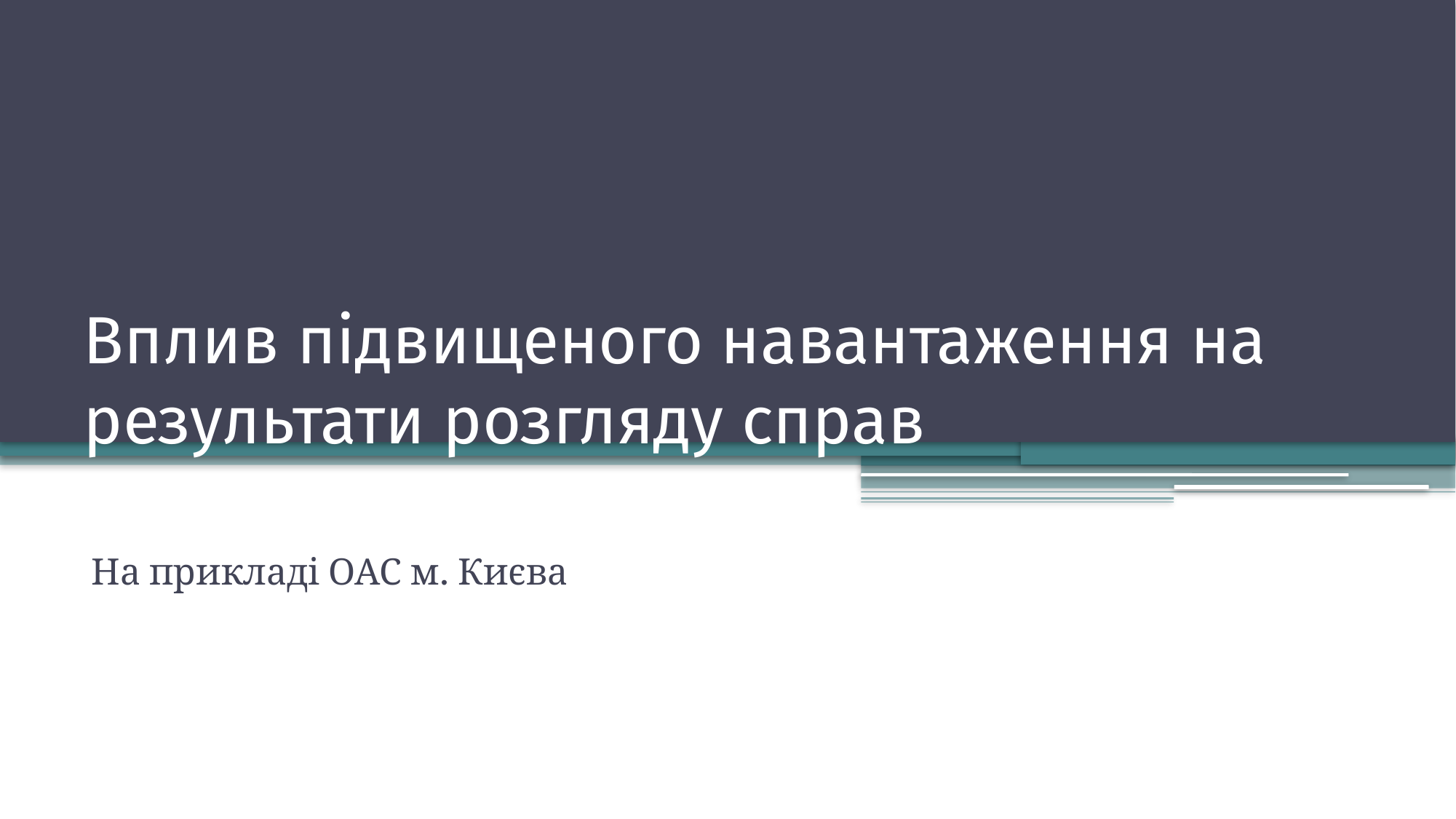

# Вплив підвищеного навантаження на результати розгляду справ
На прикладі ОАС м. Києва